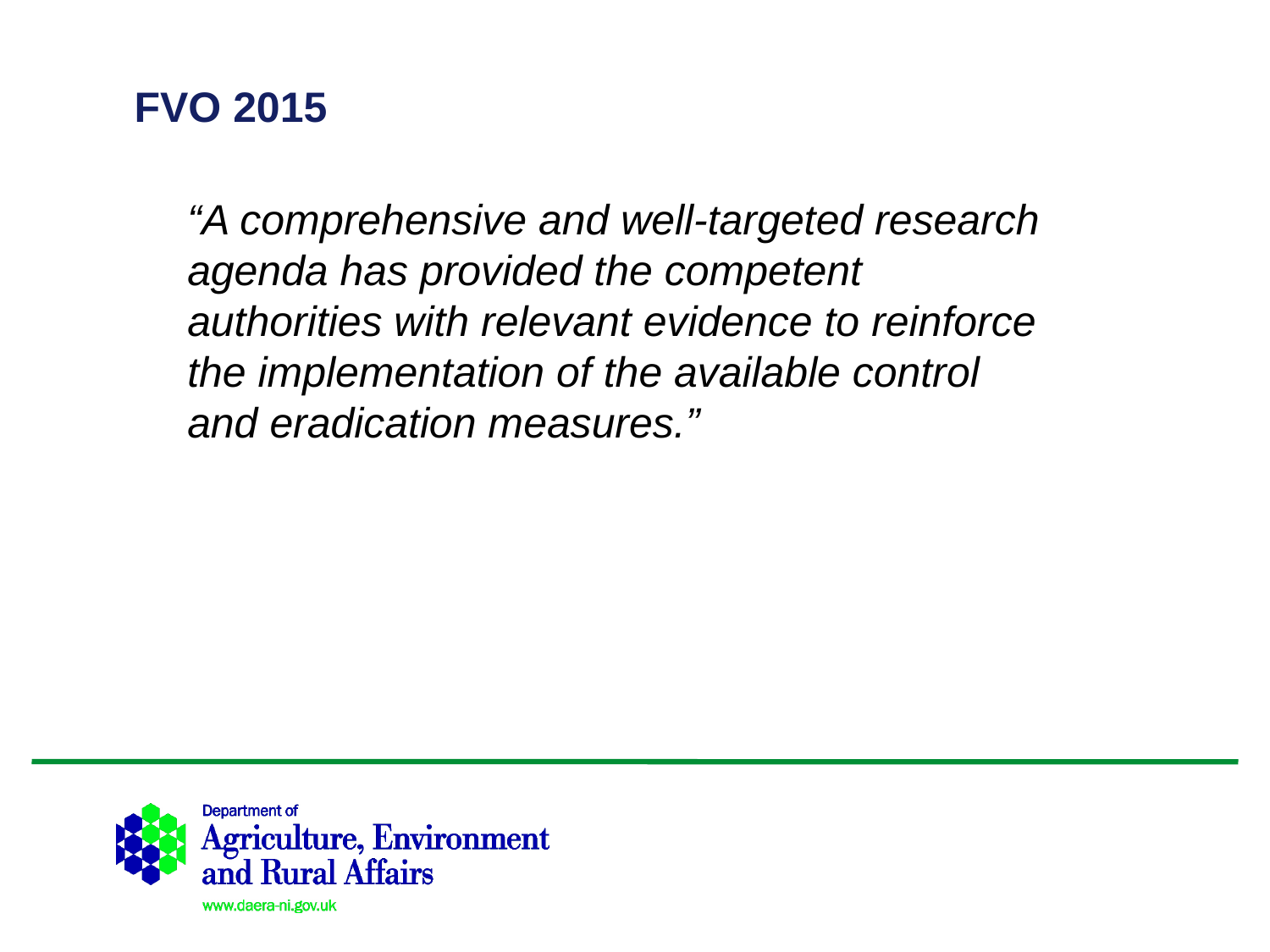

# FVO 2015

“A comprehensive and well-targeted research agenda has provided the competent authorities with relevant evidence to reinforce the implementation of the available control and eradication measures.”